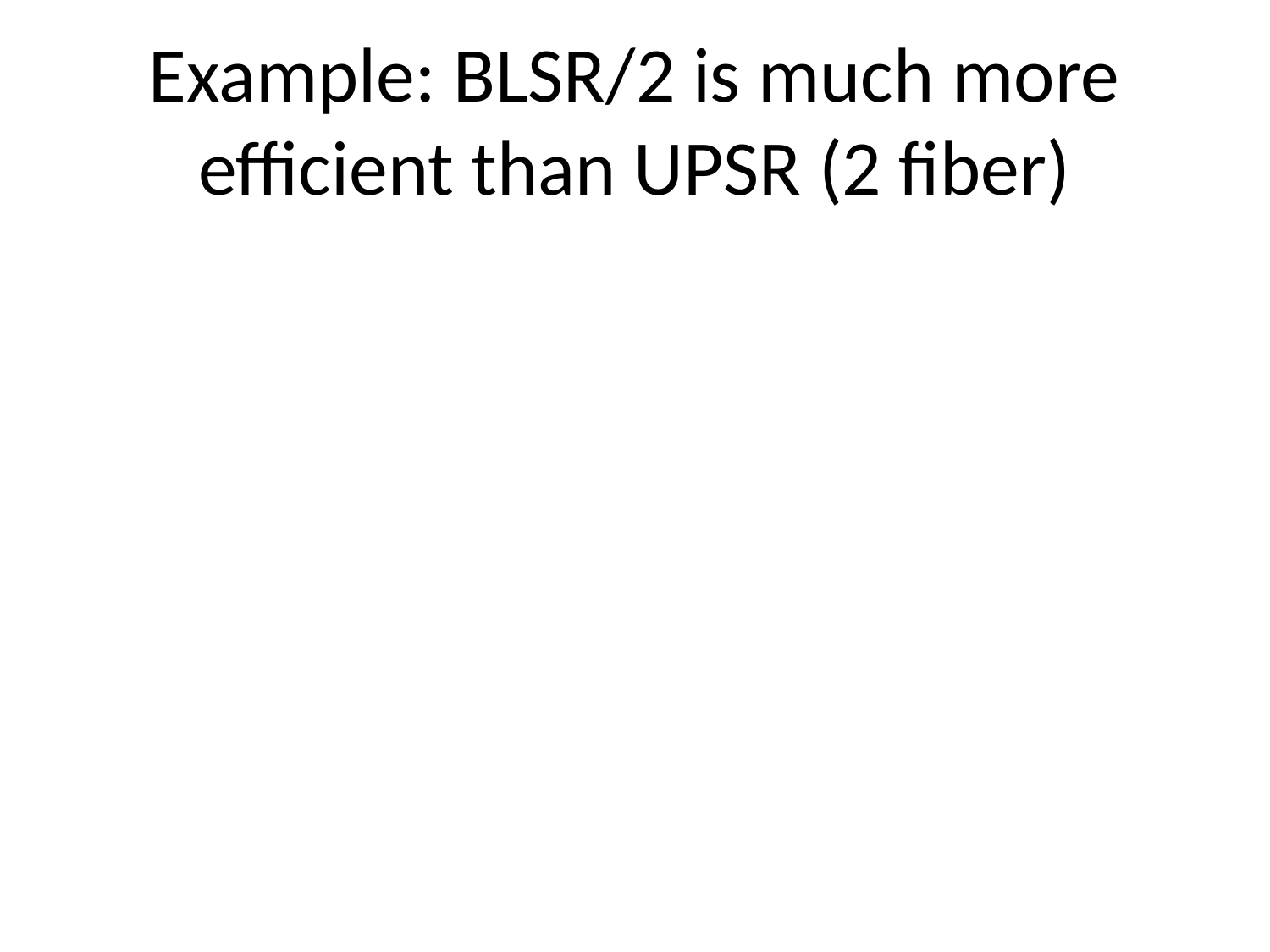

# Example: BLSR/2 is much more efficient than UPSR (2 fiber)